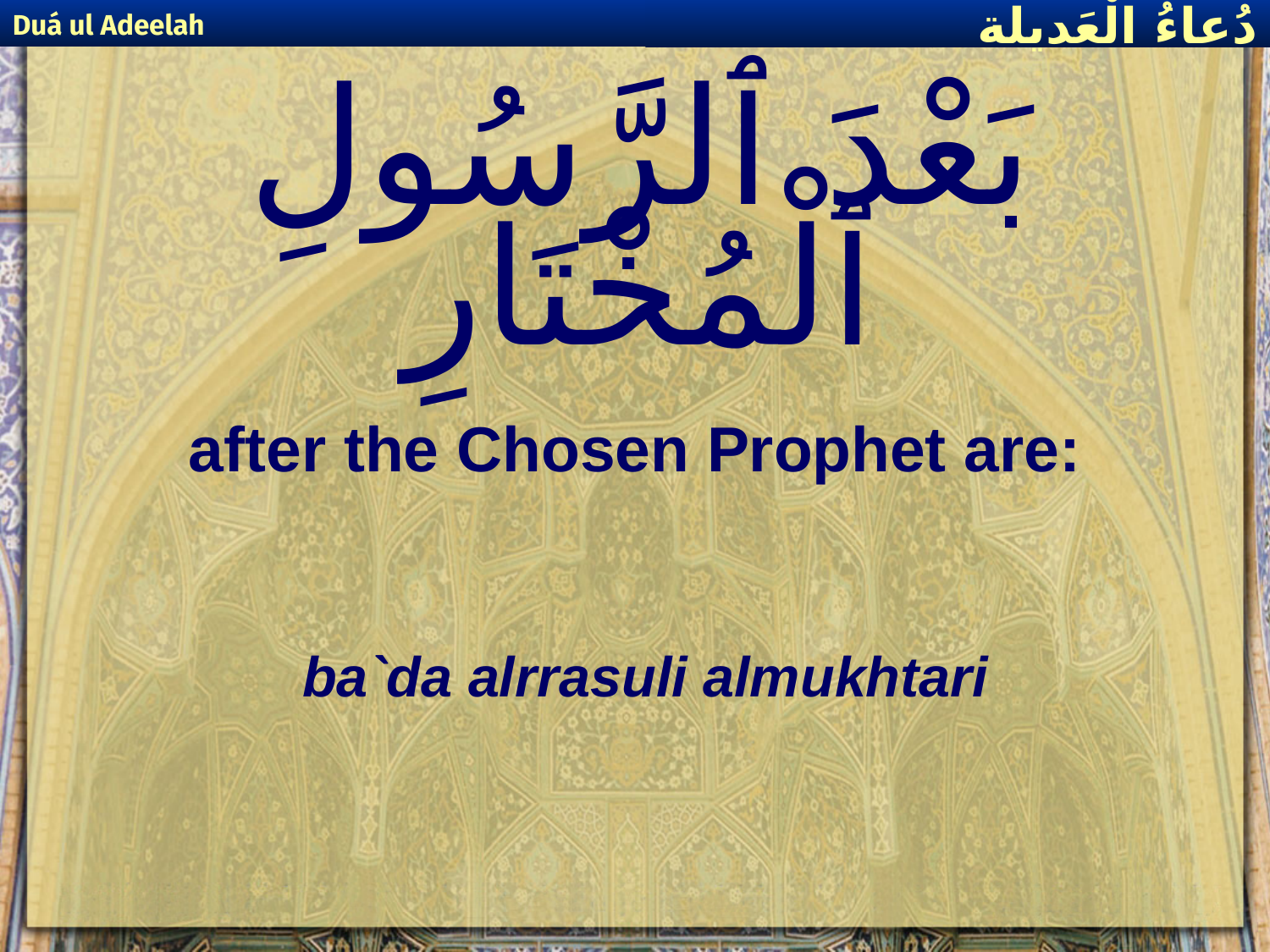

Duá ul Adeelah
دُعاءُ الْعَديلة
# بَعْدَ ٱلرَّسُولِ ٱلْمُخْتَارِ
after the Chosen Prophet are:
ba`da alrrasuli almukhtari